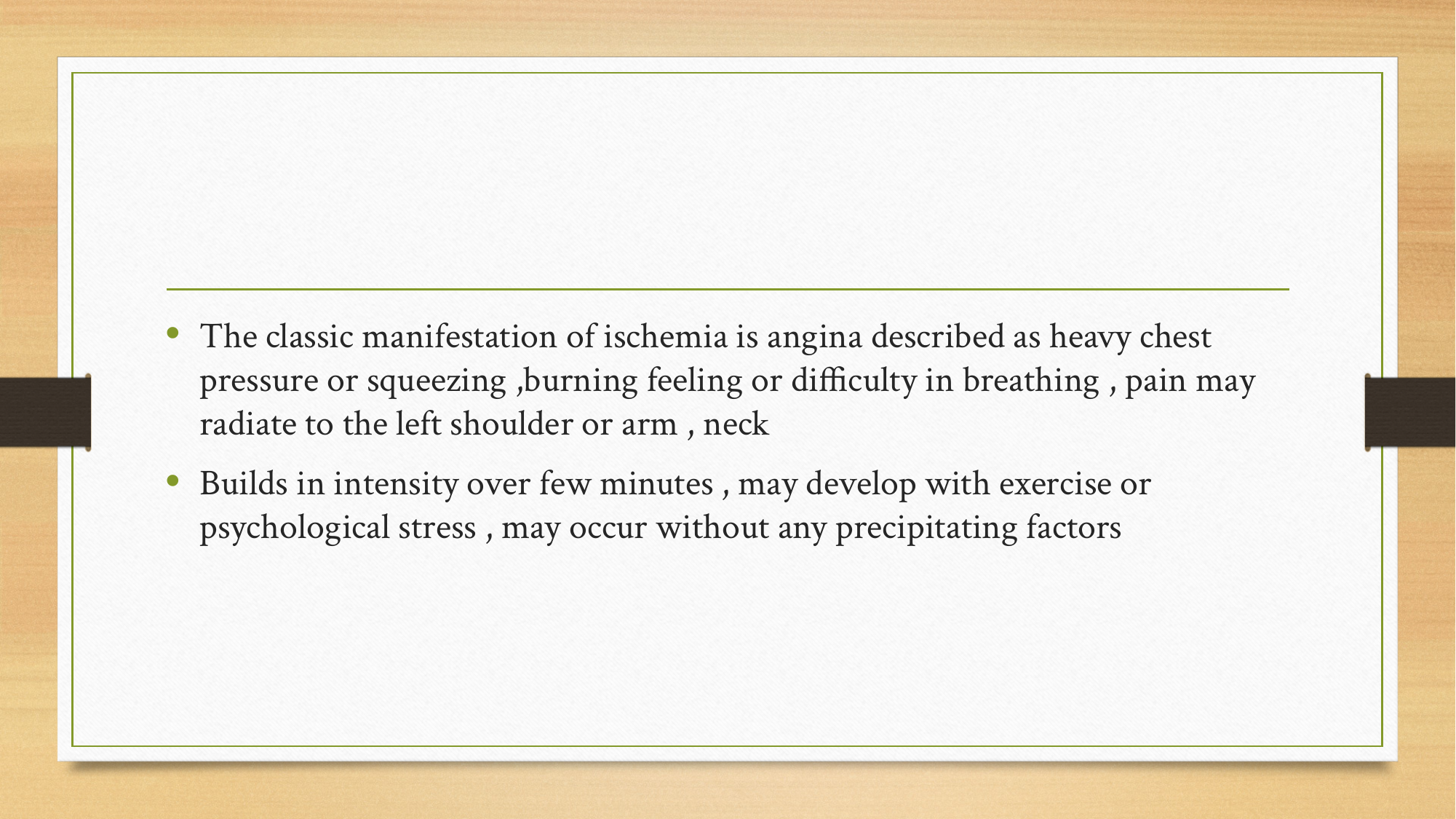

#
The classic manifestation of ischemia is angina described as heavy chest pressure or squeezing ,burning feeling or difficulty in breathing , pain may radiate to the left shoulder or arm , neck
Builds in intensity over few minutes , may develop with exercise or psychological stress , may occur without any precipitating factors